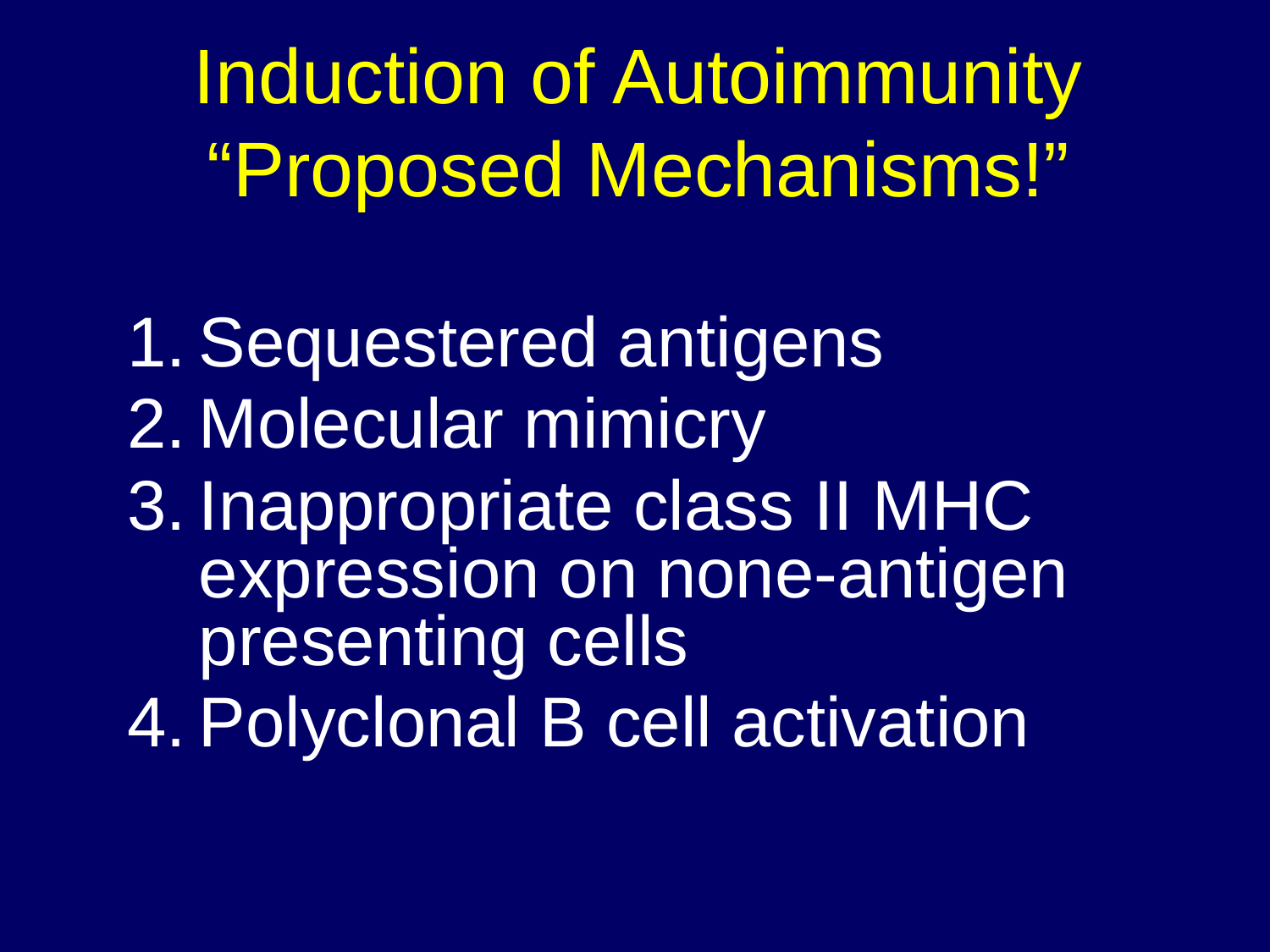

# Induction of Autoimmunity “Proposed Mechanisms!”
Sequestered antigens
Molecular mimicry
Inappropriate class II MHC expression on none-antigen presenting cells
Polyclonal B cell activation